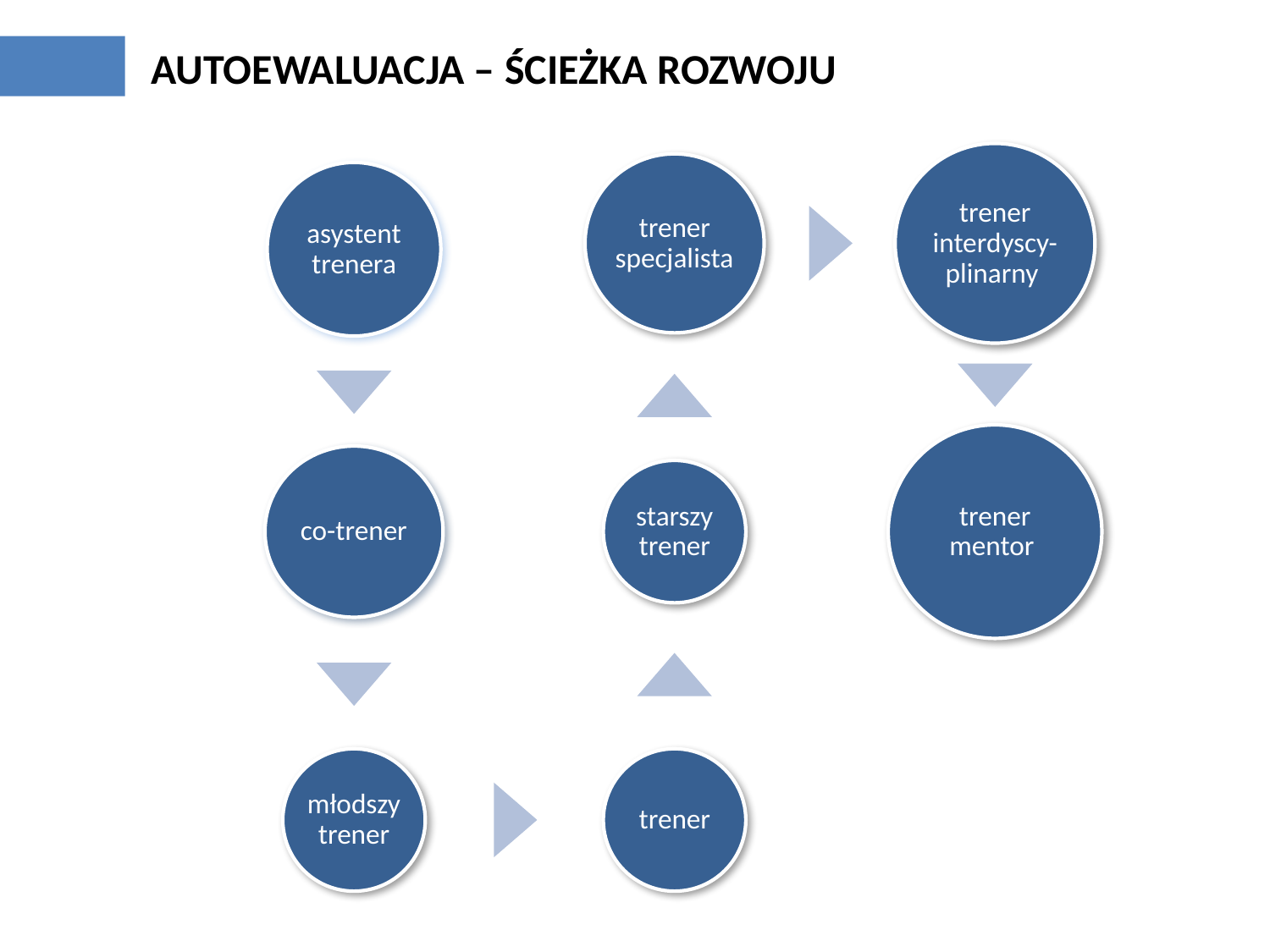

AUTOEWALUACJA – ŚCIEŻKA ROZWOJU
asystent trenera
co-trener
młodszy trener
trener
starszy trener
trener specjalista
trener interdyscy-plinarny
trener mentor